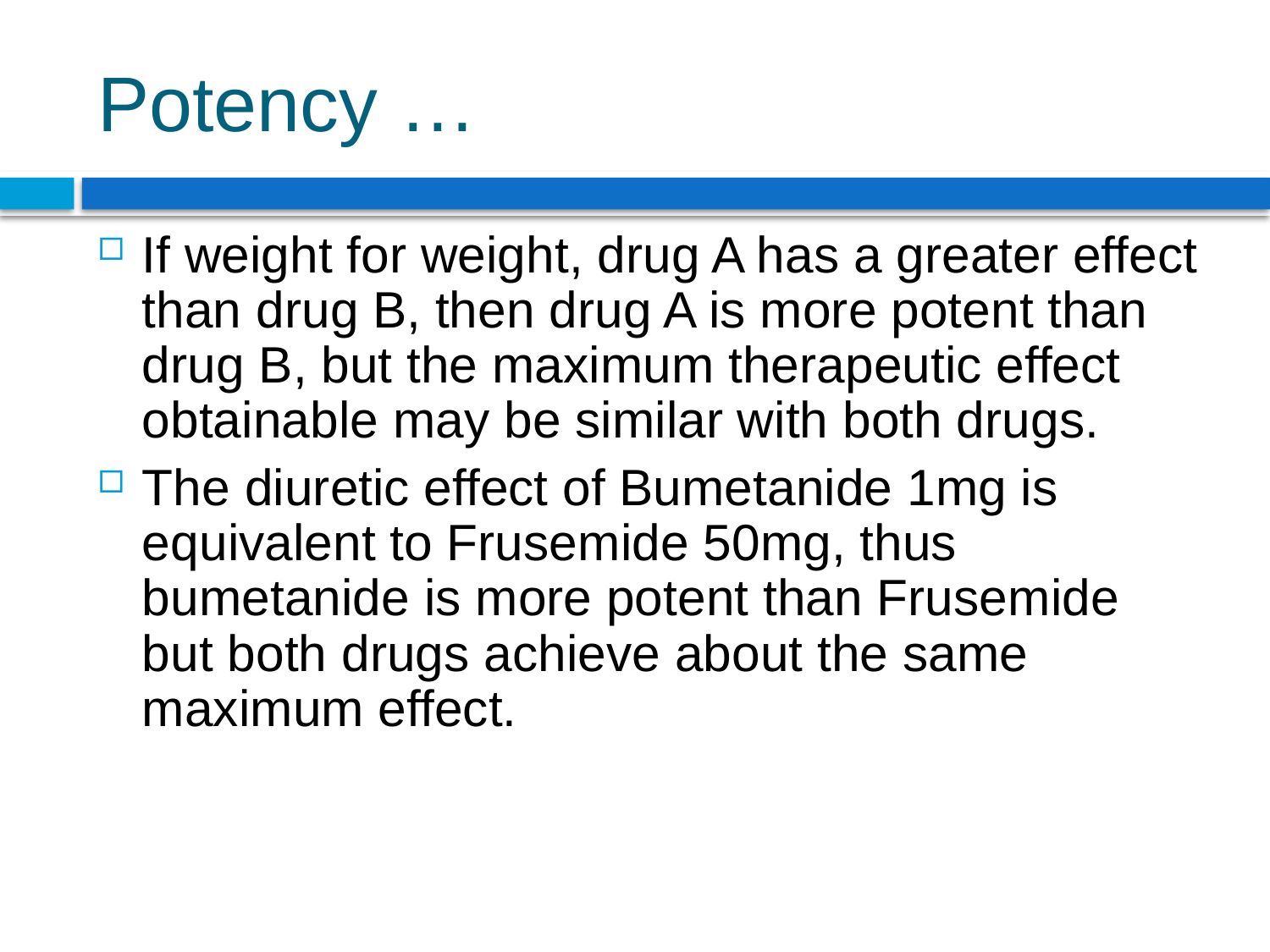

# Potency …
If weight for weight, drug A has a greater effect than drug B, then drug A is more potent than drug B, but the maximum therapeutic effect obtainable may be similar with both drugs.
The diuretic effect of Bumetanide 1mg is equivalent to Frusemide 50mg, thus bumetanide is more potent than Frusemide but both drugs achieve about the same maximum effect.